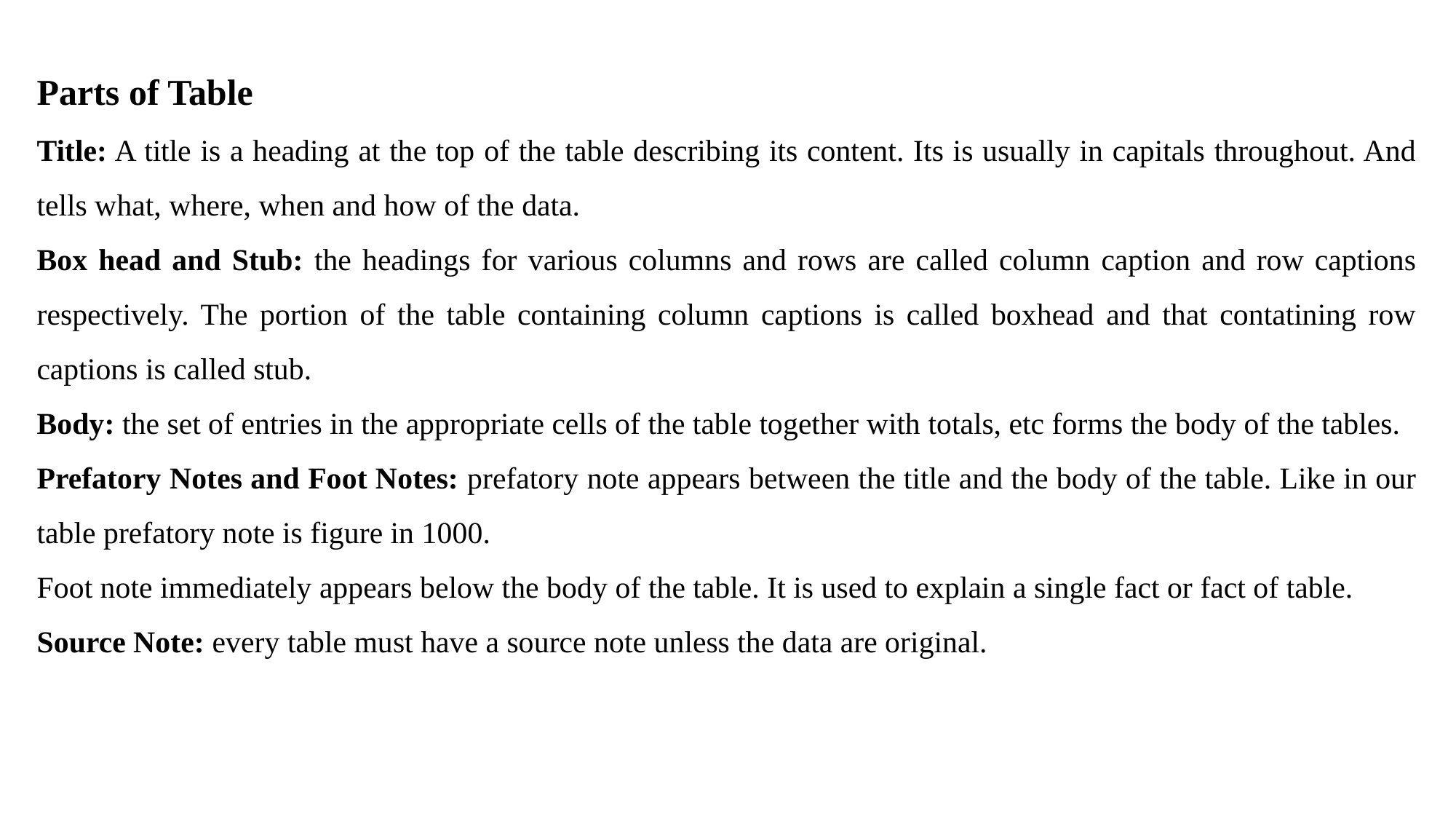

Parts of Table
Title: A title is a heading at the top of the table describing its content. Its is usually in capitals throughout. And tells what, where, when and how of the data.
Box head and Stub: the headings for various columns and rows are called column caption and row captions respectively. The portion of the table containing column captions is called boxhead and that contatining row captions is called stub.
Body: the set of entries in the appropriate cells of the table together with totals, etc forms the body of the tables.
Prefatory Notes and Foot Notes: prefatory note appears between the title and the body of the table. Like in our table prefatory note is figure in 1000.
Foot note immediately appears below the body of the table. It is used to explain a single fact or fact of table.
Source Note: every table must have a source note unless the data are original.